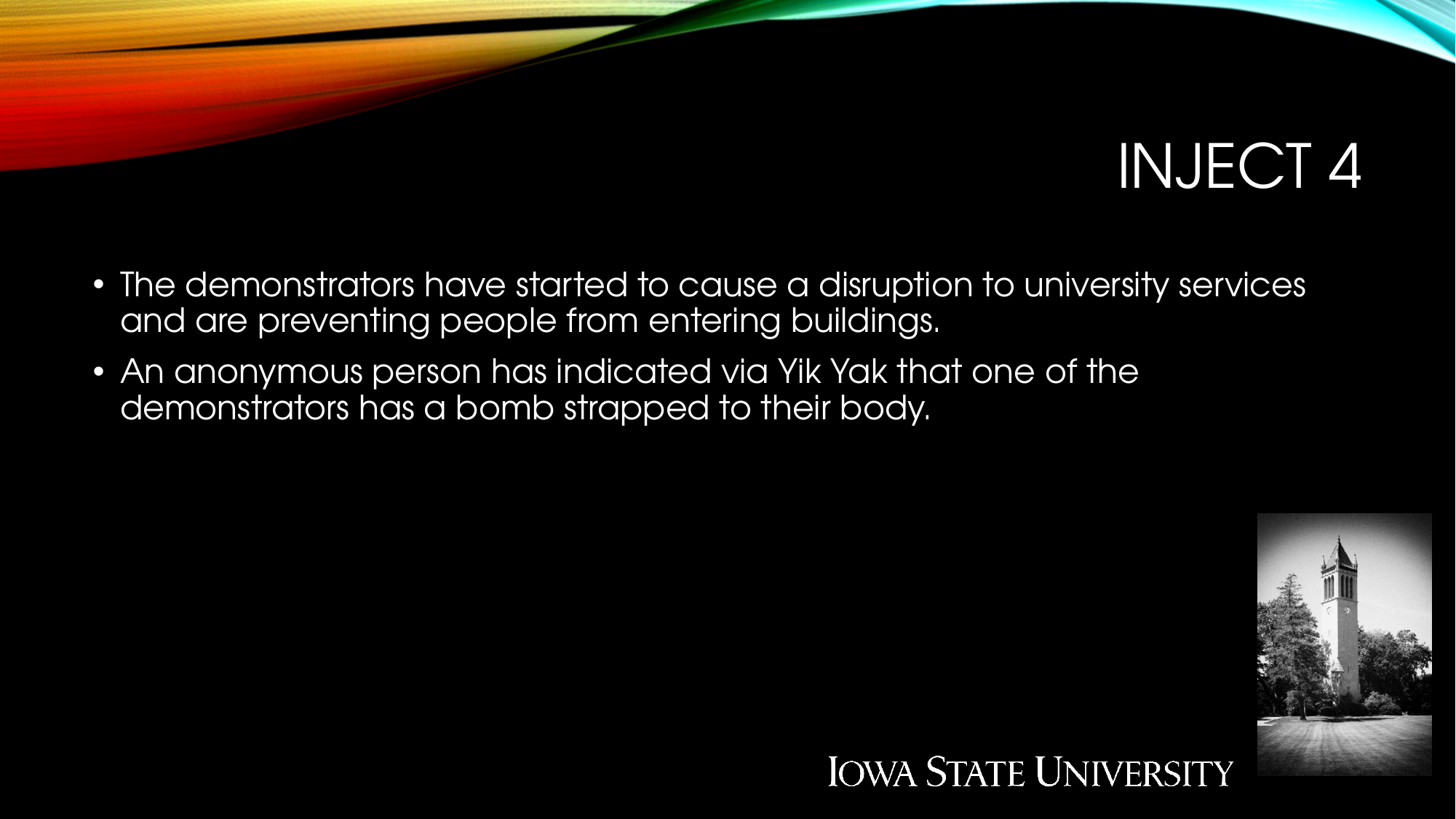

# Inject 4
The demonstrators have started to cause a disruption to university services and are preventing people from entering buildings.
An anonymous person has indicated via Yik Yak that one of the demonstrators has a bomb strapped to their body.